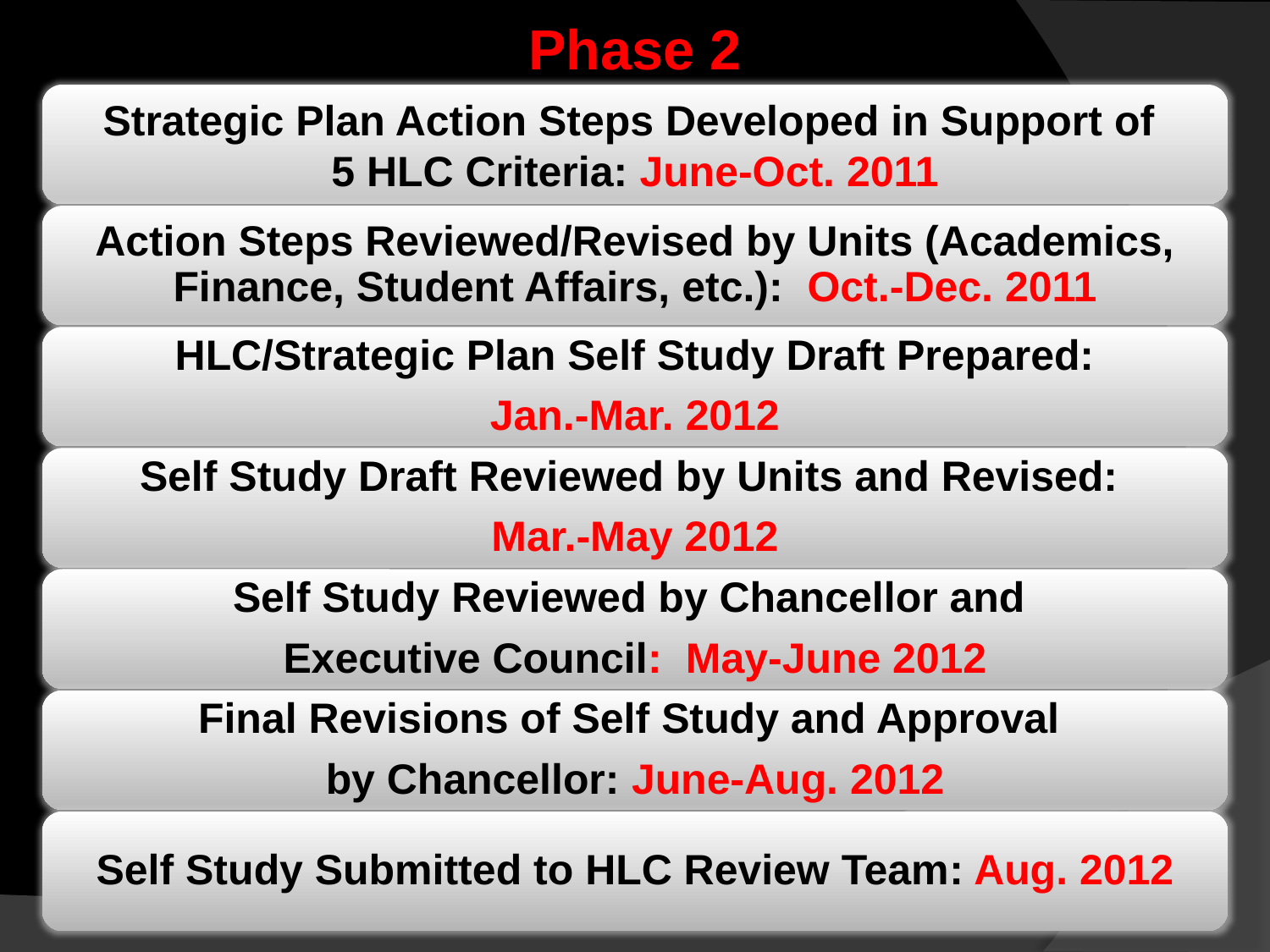

# Phase 2
Strategic Plan Action Steps Developed in Support of
5 HLC Criteria: June-Oct. 2011
Action Steps Reviewed/Revised by Units (Academics, Finance, Student Affairs, etc.):  Oct.-Dec. 2011
HLC/Strategic Plan Self Study Draft Prepared:
Jan.-Mar. 2012
Self Study Draft Reviewed by Units and Revised:
Mar.-May 2012
Self Study Reviewed by Chancellor and
Executive Council:  May-June 2012
Final Revisions of Self Study and Approval
by Chancellor: June-Aug. 2012
Self Study Submitted to HLC Review Team: Aug. 2012